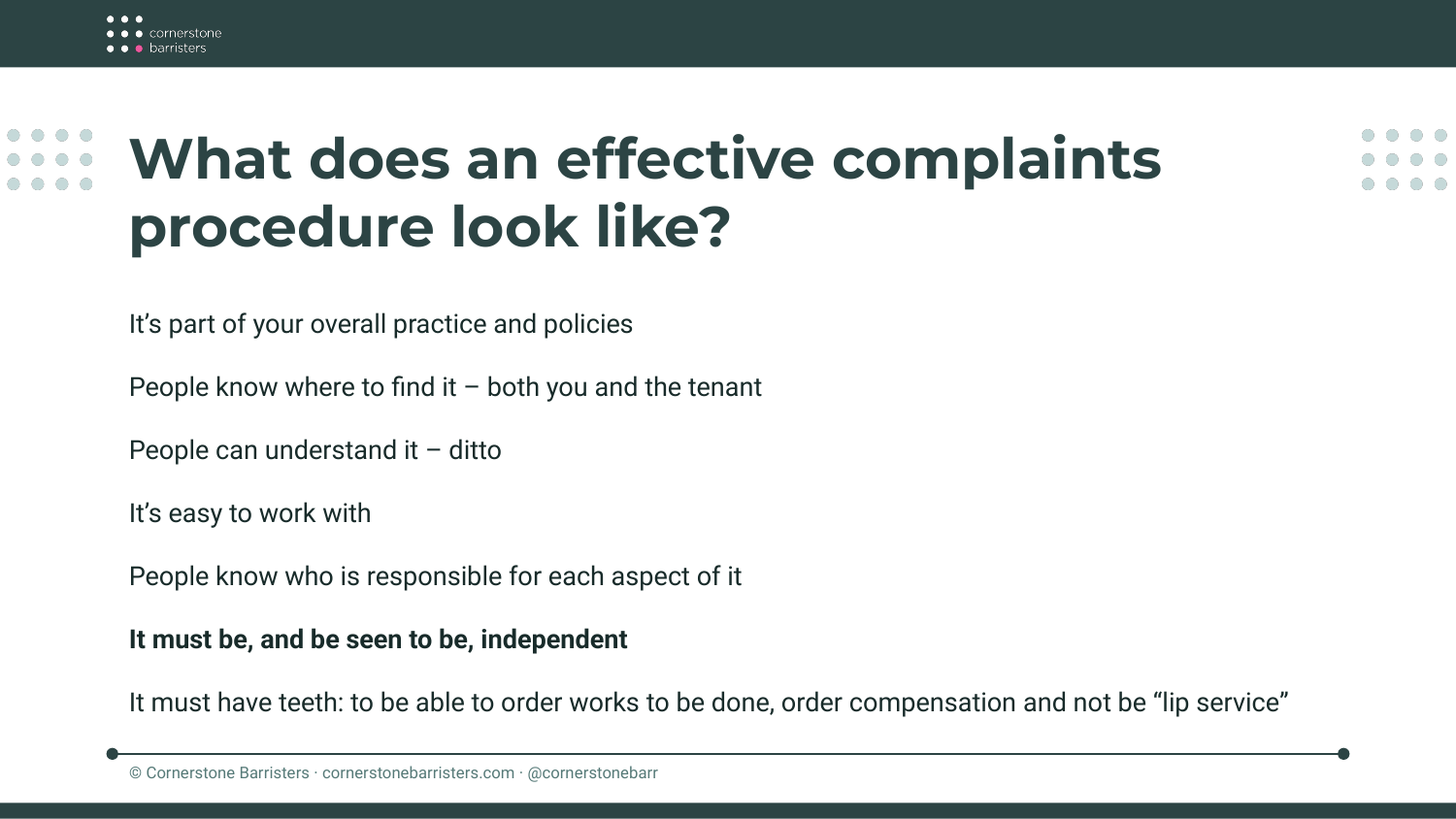

What does an effective complaints procedure look like?
It’s part of your overall practice and policies

People know where to find it – both you and the tenant

People can understand it – ditto

It’s easy to work with

People know who is responsible for each aspect of it

It must be, and be seen to be, independent

It must have teeth: to be able to order works to be done, order compensation and not be “lip service”